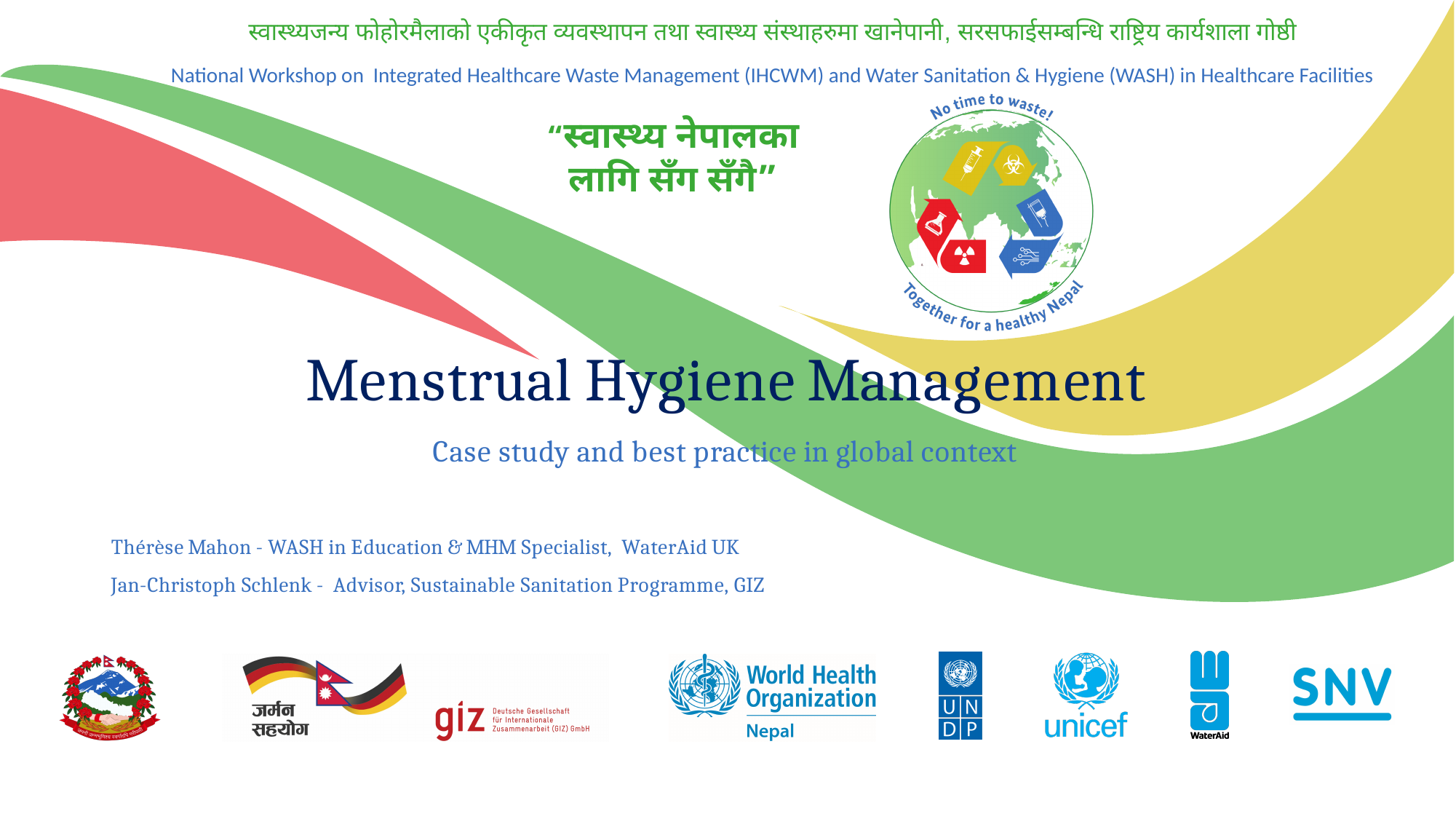

# Menstrual Hygiene Management
Case study and best practice in global context
Thérèse Mahon - WASH in Education & MHM Specialist,  WaterAid UK
Jan-Christoph Schlenk -  Advisor, Sustainable Sanitation Programme, GIZ